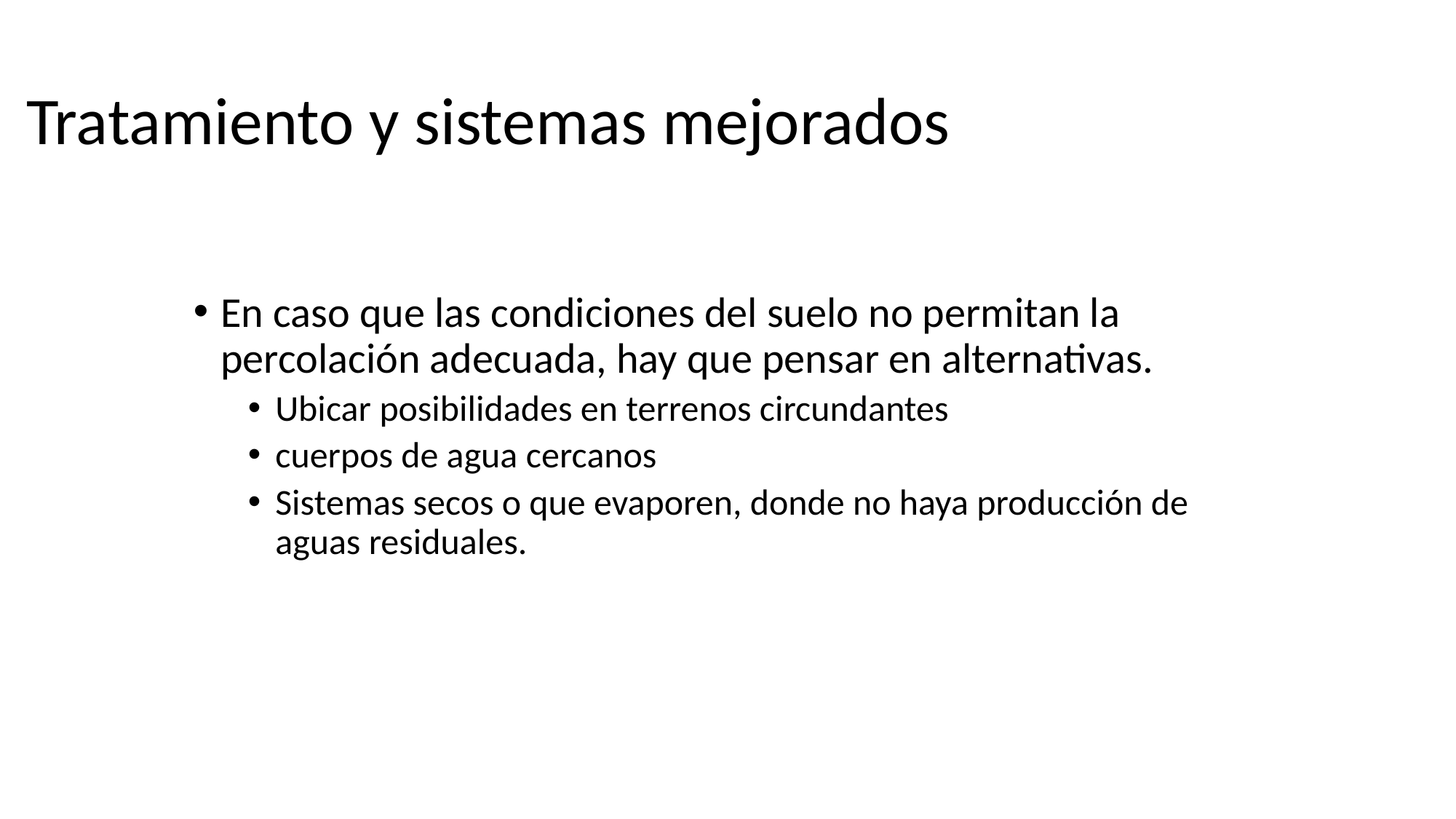

# Tratamiento y sistemas mejorados
En caso que las condiciones del suelo no permitan la percolación adecuada, hay que pensar en alternativas.
Ubicar posibilidades en terrenos circundantes
cuerpos de agua cercanos
Sistemas secos o que evaporen, donde no haya producción de aguas residuales.